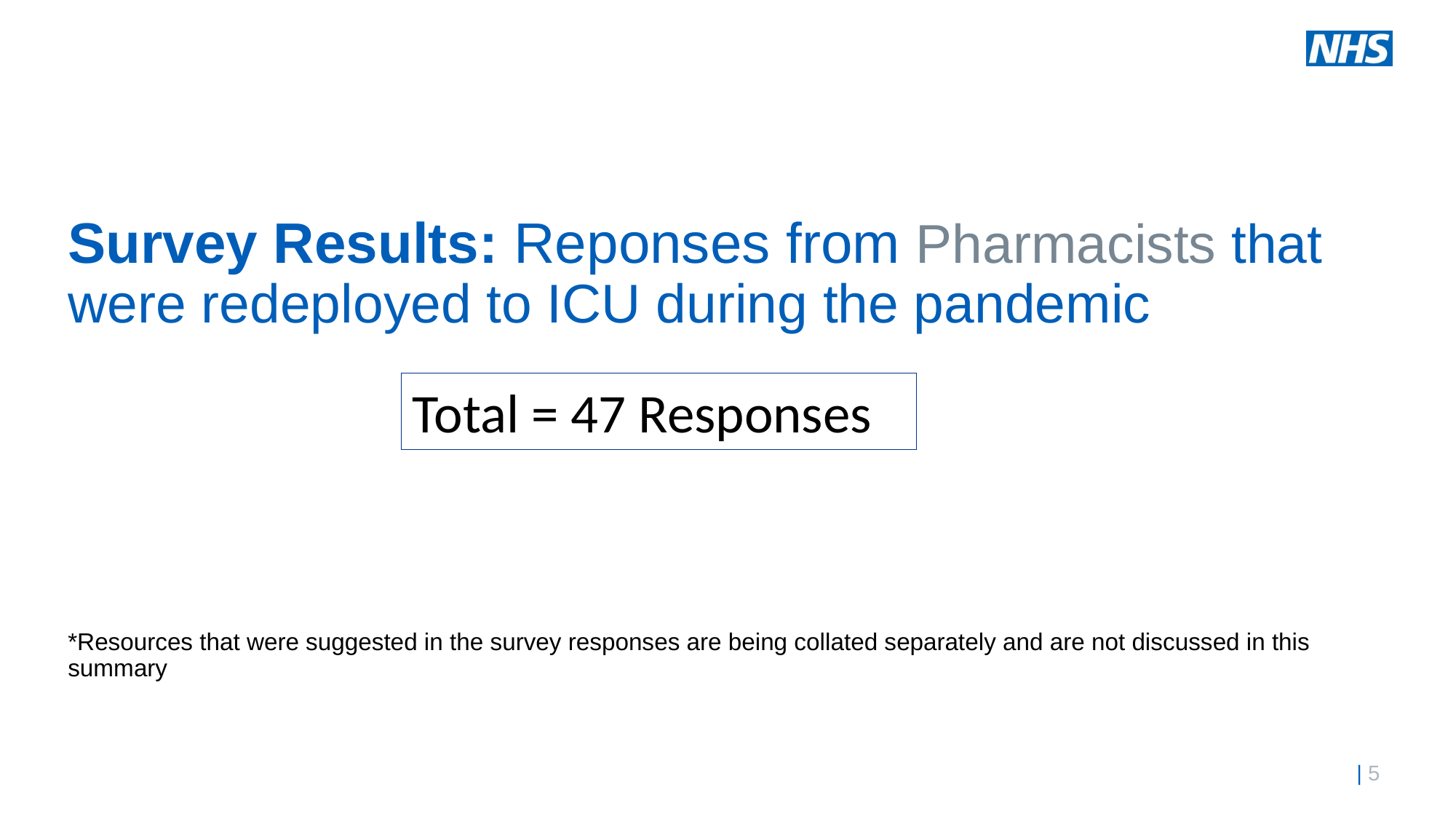

# Survey Results: Reponses from Pharmacists that were redeployed to ICU during the pandemic *Resources that were suggested in the survey responses are being collated separately and are not discussed in this summary
Total = 47 Responses